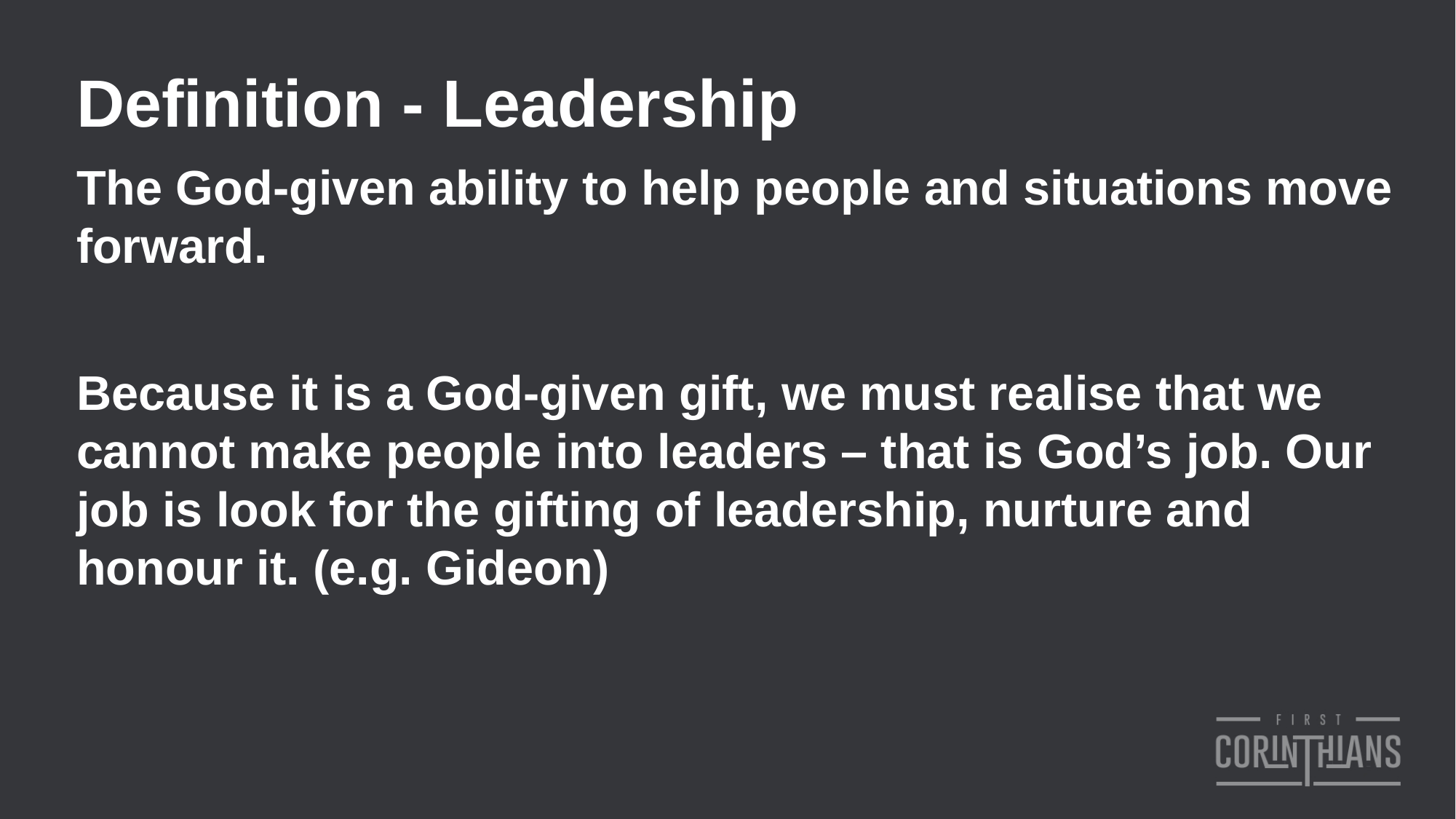

Definition - Leadership
The God-given ability to help people and situations move forward.

Because it is a God-given gift, we must realise that we cannot make people into leaders – that is God’s job. Our job is look for the gifting of leadership, nurture and honour it. (e.g. Gideon)